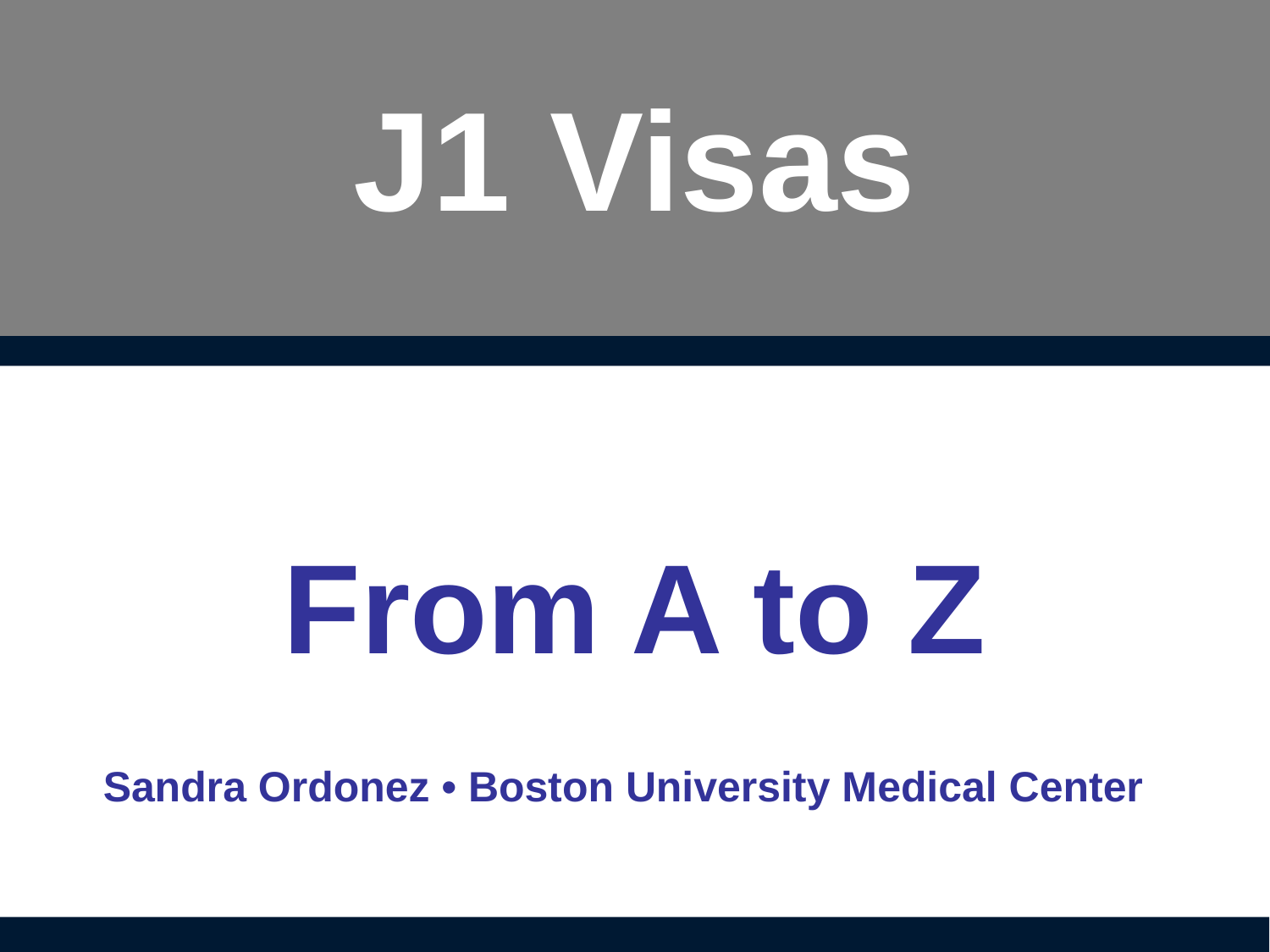

# J1 Visas
From A to Z
Sandra Ordonez • Boston University Medical Center